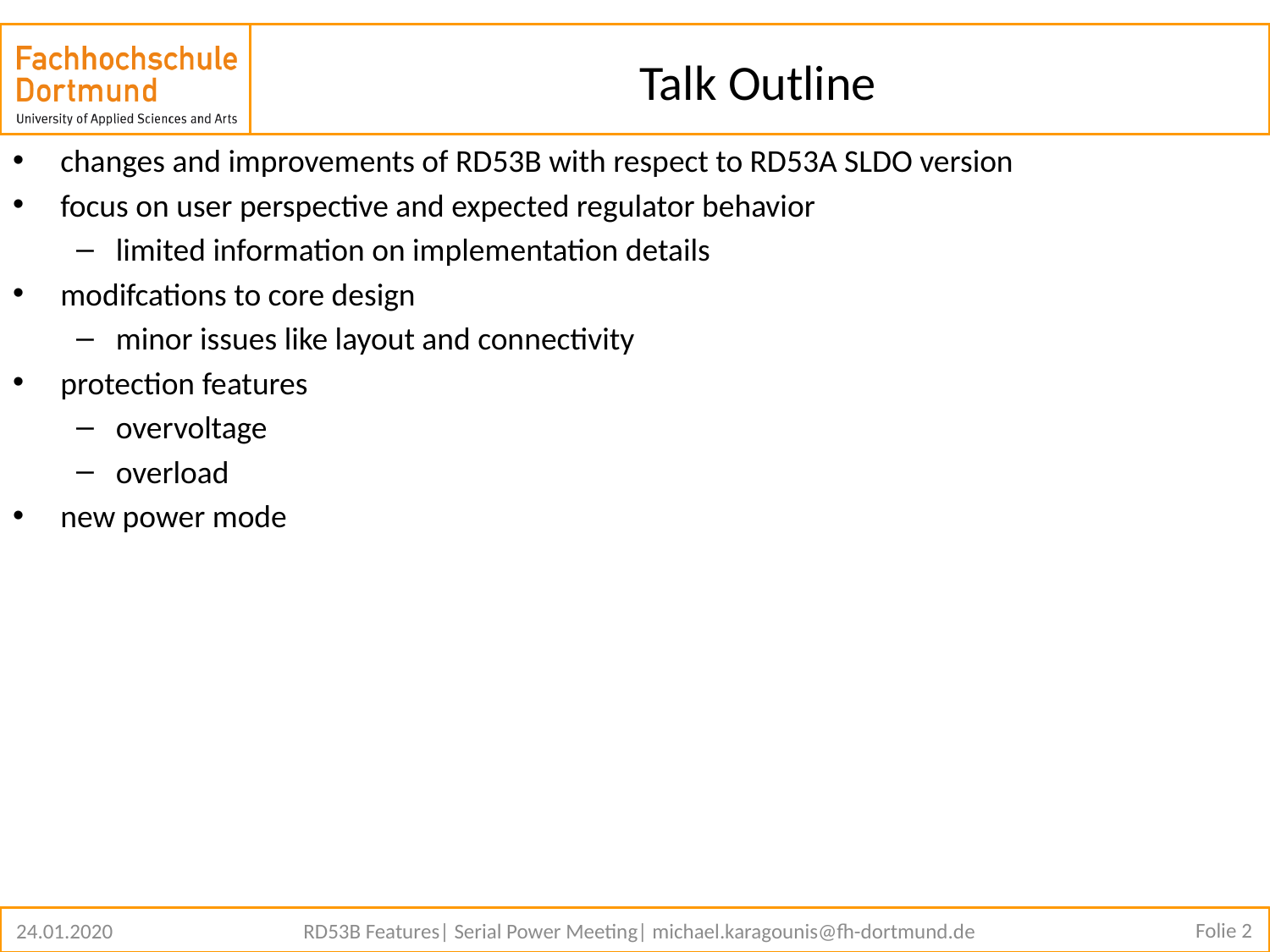

# Talk Outline
changes and improvements of RD53B with respect to RD53A SLDO version
focus on user perspective and expected regulator behavior
limited information on implementation details
modifcations to core design
minor issues like layout and connectivity
protection features
overvoltage
overload
new power mode

Folie 2
24.01.2020
RD53B Features| Serial Power Meeting| michael.karagounis@fh-dortmund.de